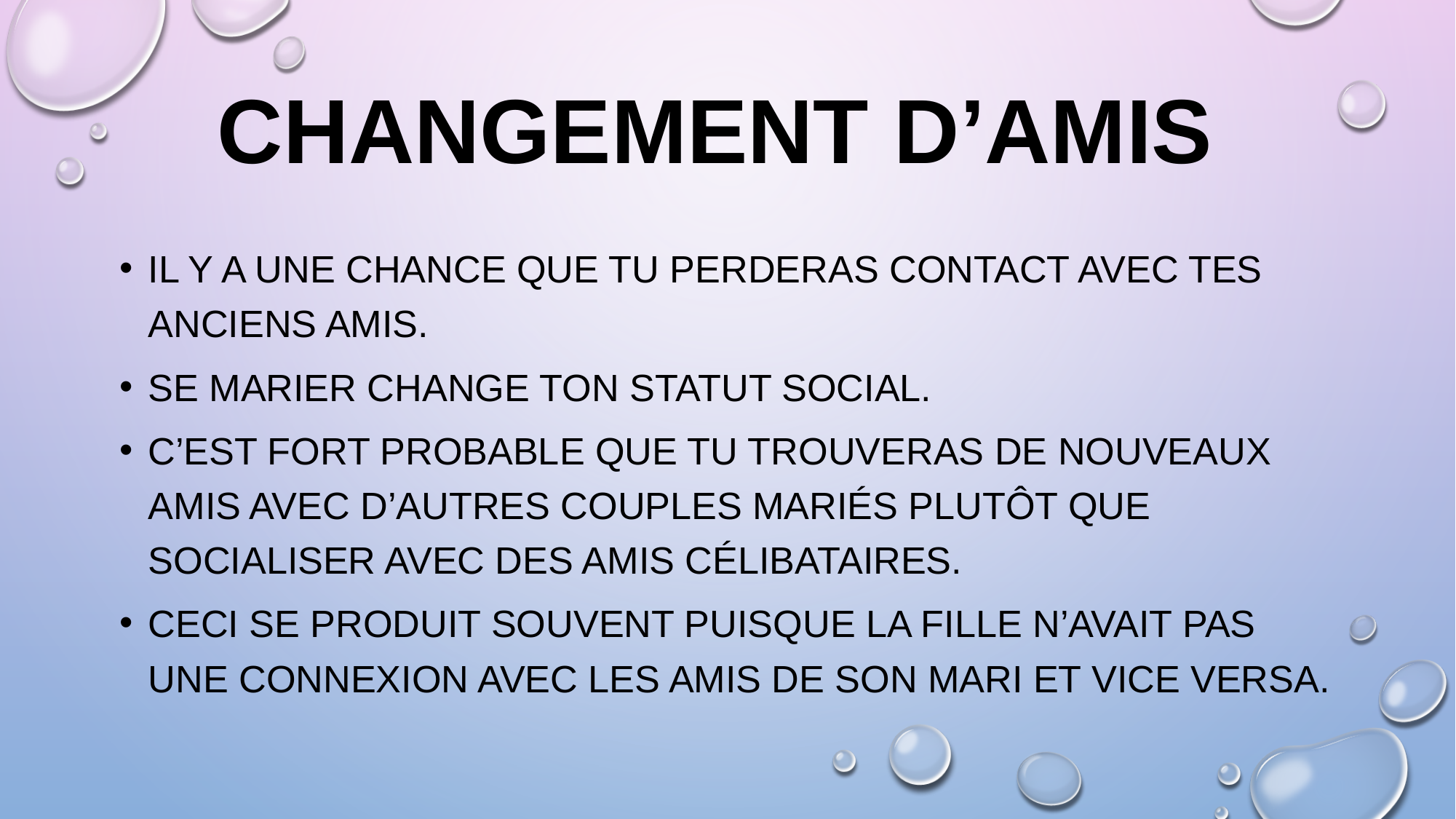

# Changement d’amis
Il y a une chance que tu perderas contact avec tes anciens amis.
Se marier change ton statut social.
C’est fort probable que tu trouveras de nouveaux amis avec d’autres couples mariés plutôt que socialiser avec des amis célibataires.
Ceci se produit souvent puisque la fille n’avait pas une connexion avec les amis de son mari et vice versa.